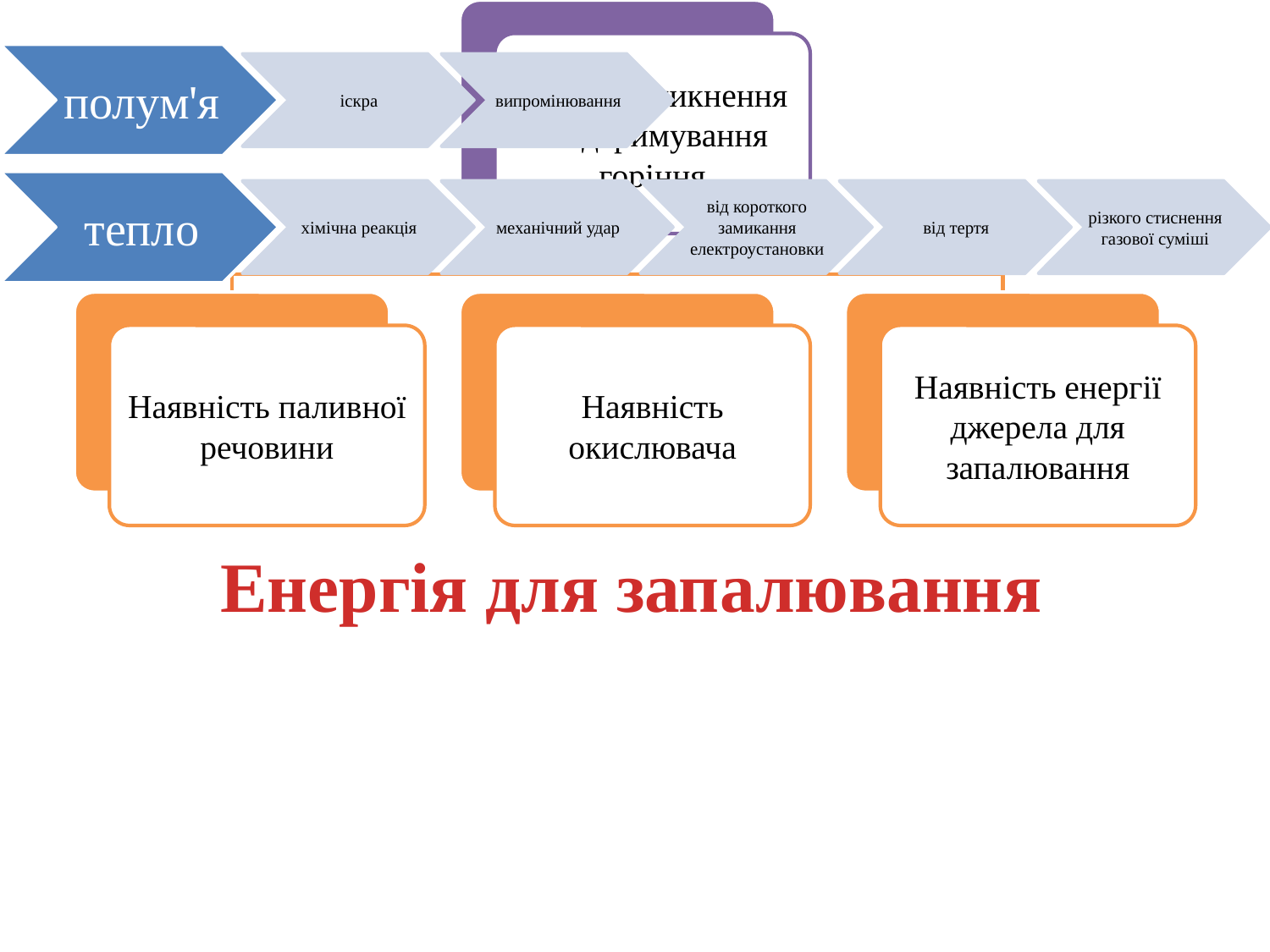

Умови виникнення і підтримування горіння
Наявність паливної речовини
Наявність окислювача
Наявність енергії джерела для запалювання
Енергія для запалювання
полум'я
іскра
випромінювання
тепло
хімічна реакція
механічний удар
від короткого замикання електроустановки
від тертя
різкого стиснення газової суміші